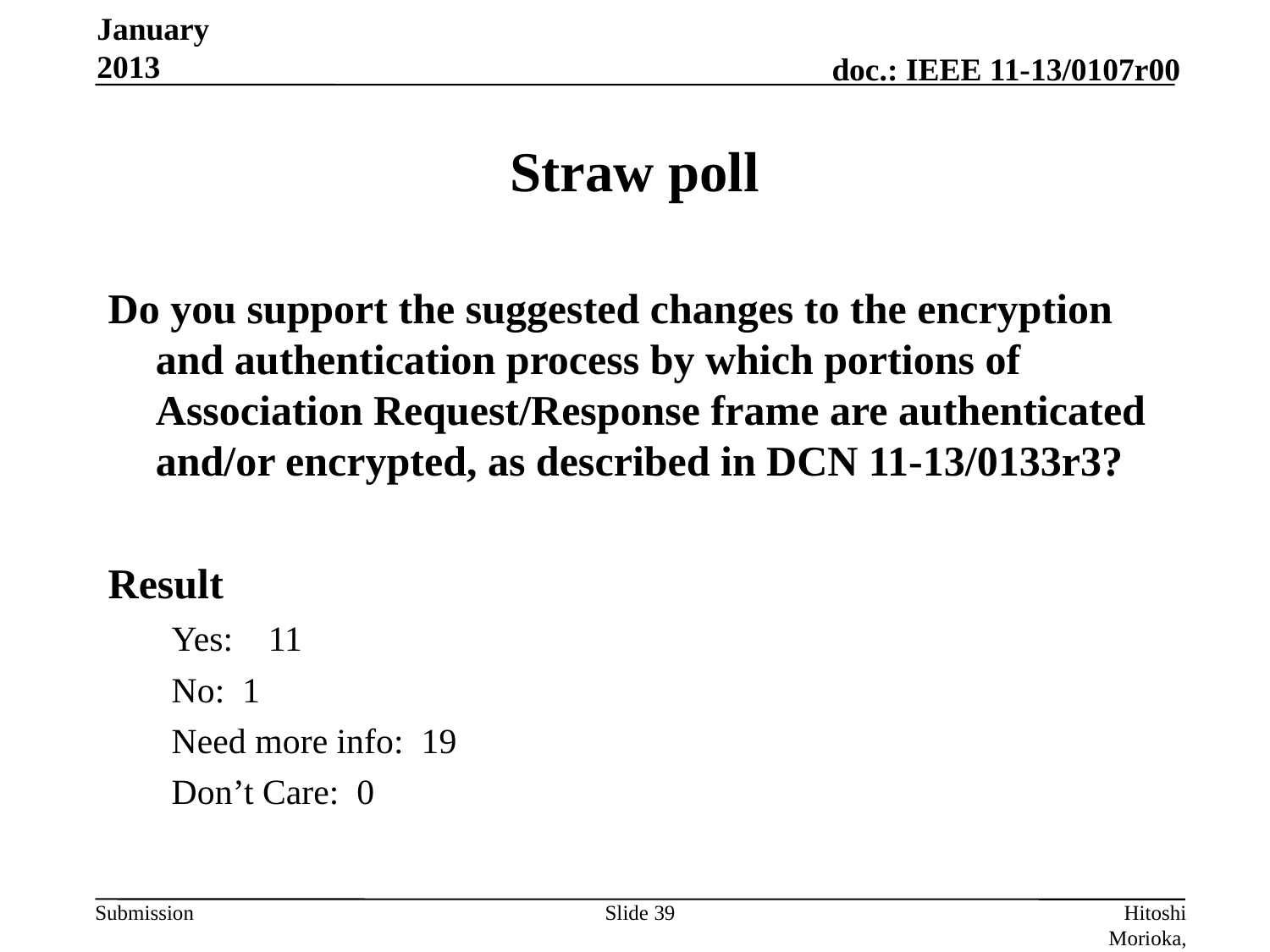

January 2013
# Straw poll
Do you support the suggested changes to the encryption and authentication process by which portions of Association Request/Response frame are authenticated and/or encrypted, as described in DCN 11-13/0133r3?

Result
Yes:    11
No:  1
Need more info:  19
Don’t Care:  0
Slide 39
Hitoshi Morioka, Allied Telesis R&D Center